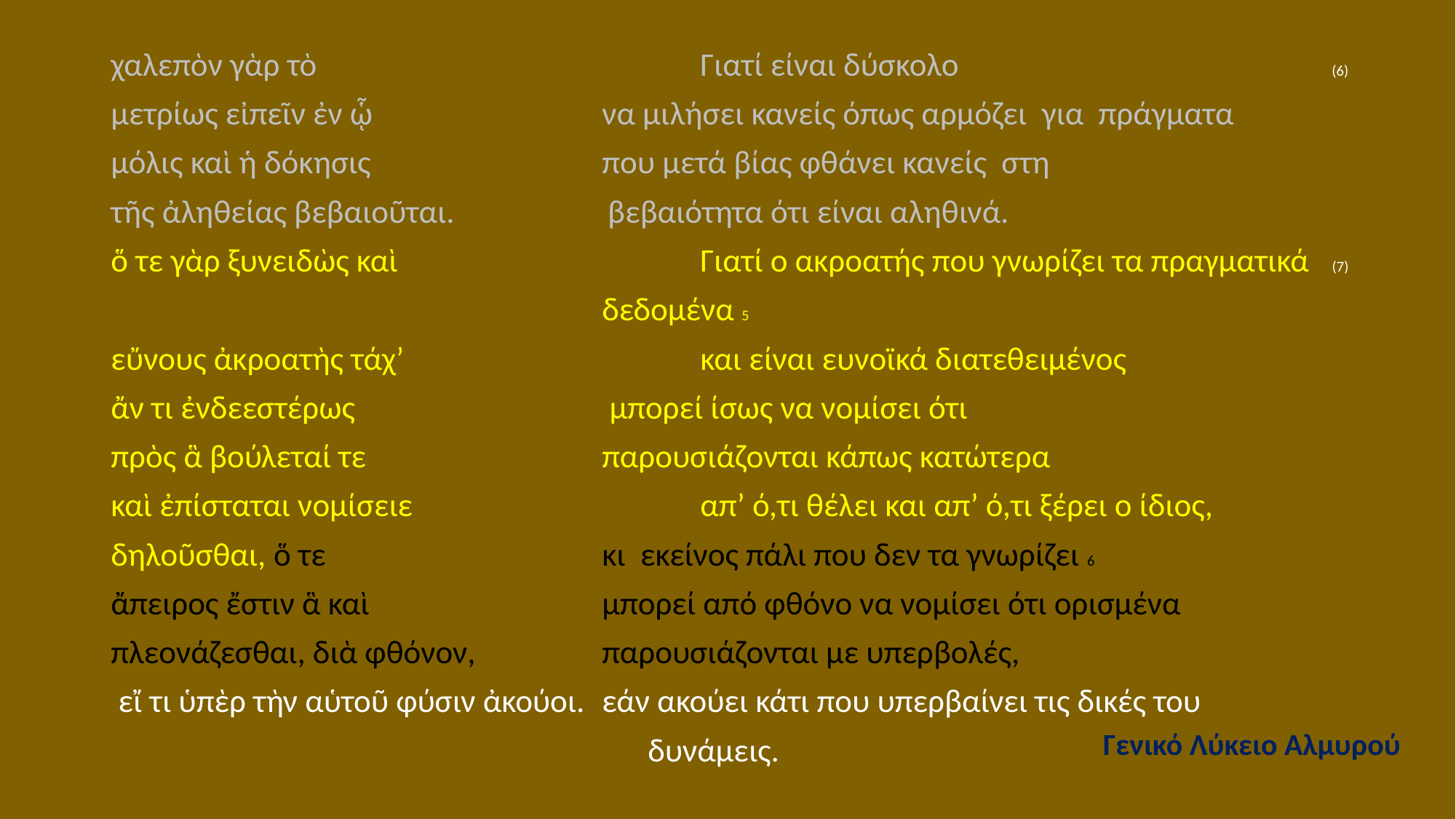

χαλεπὸν γὰρ τὸ 				Γιατί είναι δύσκολο                                                  (6)
μετρίως εἰπεῖν ἐν ᾧ 			να μιλήσει κανείς όπως αρμόζει  για  πράγματα
μόλις καὶ ἡ δόκησις 			που μετά βίας φθάνει κανείς  στη
τῆς ἀληθείας βεβαιοῦται.	              βεβαιότητα ότι είναι αληθινά.
ὅ τε γὰρ ξυνειδὼς καὶ 			Γιατί ο ακροατής που γνωρίζει τα πραγματικά   (7)
					δεδομένα 5
εὔνους ἀκροατὴς τάχ’ 			και είναι ευνοϊκά διατεθειμένος
ἄν τι ἐνδεεστέρως 			 μπορεί ίσως να νομίσει ότι
πρὸς ἃ βούλεταί τε 			παρουσιάζονται κάπως κατώτερα
καὶ ἐπίσταται νομίσειε 			απ’ ό,τι θέλει και απ’ ό,τι ξέρει ο ίδιος,
δηλοῦσθαι, ὅ τε 			κι  εκείνος πάλι που δεν τα γνωρίζει 6
ἄπειρος ἔστιν ἃ καὶ 			μπορεί από φθόνο να νομίσει ότι ορισμένα
πλεονάζεσθαι, διὰ φθόνον,		παρουσιάζονται με υπερβολές,
 εἴ τι ὑπὲρ τὴν αὑτοῦ φύσιν ἀκούοι. 	εάν ακούει κάτι που υπερβαίνει τις δικές του
                                                                        δυνάμεις.
Γενικό Λύκειο Αλμυρού